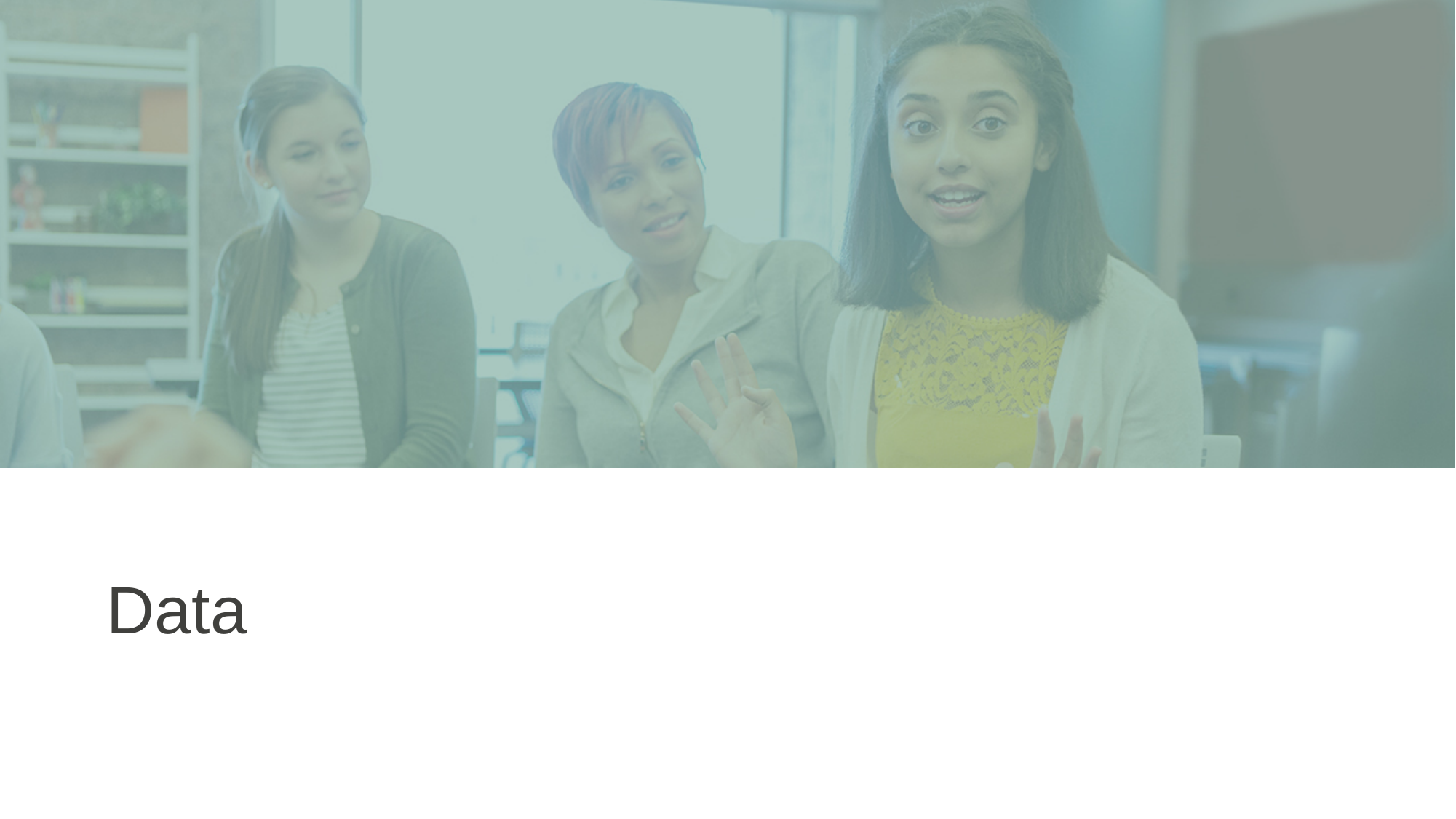

# Data
Assessment and Student Information
11/15/2023
22